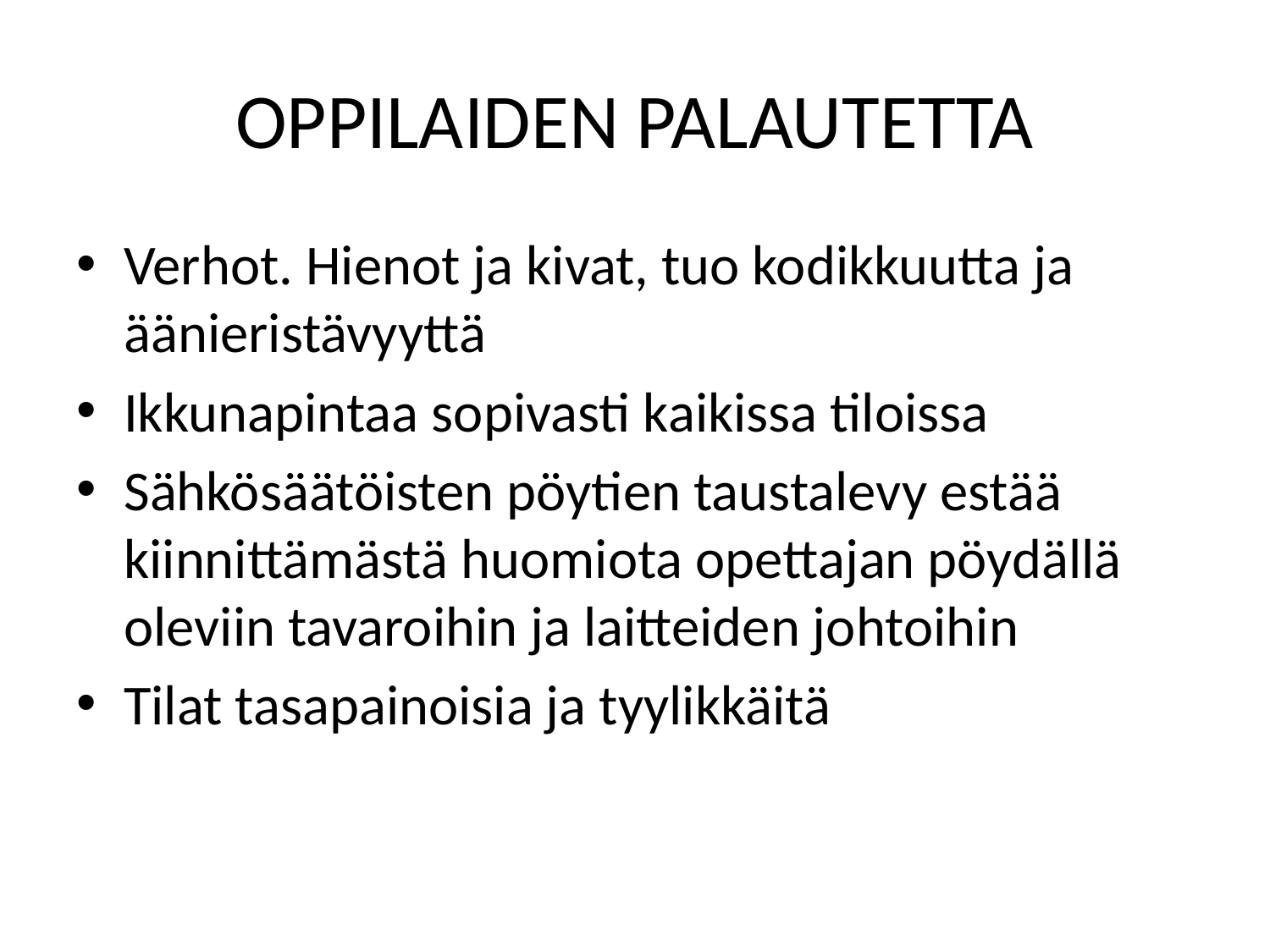

# OPPILAIDEN PALAUTETTA
Verhot. Hienot ja kivat, tuo kodikkuutta ja äänieristävyyttä
Ikkunapintaa sopivasti kaikissa tiloissa
Sähkösäätöisten pöytien taustalevy estää kiinnittämästä huomiota opettajan pöydällä oleviin tavaroihin ja laitteiden johtoihin
Tilat tasapainoisia ja tyylikkäitä